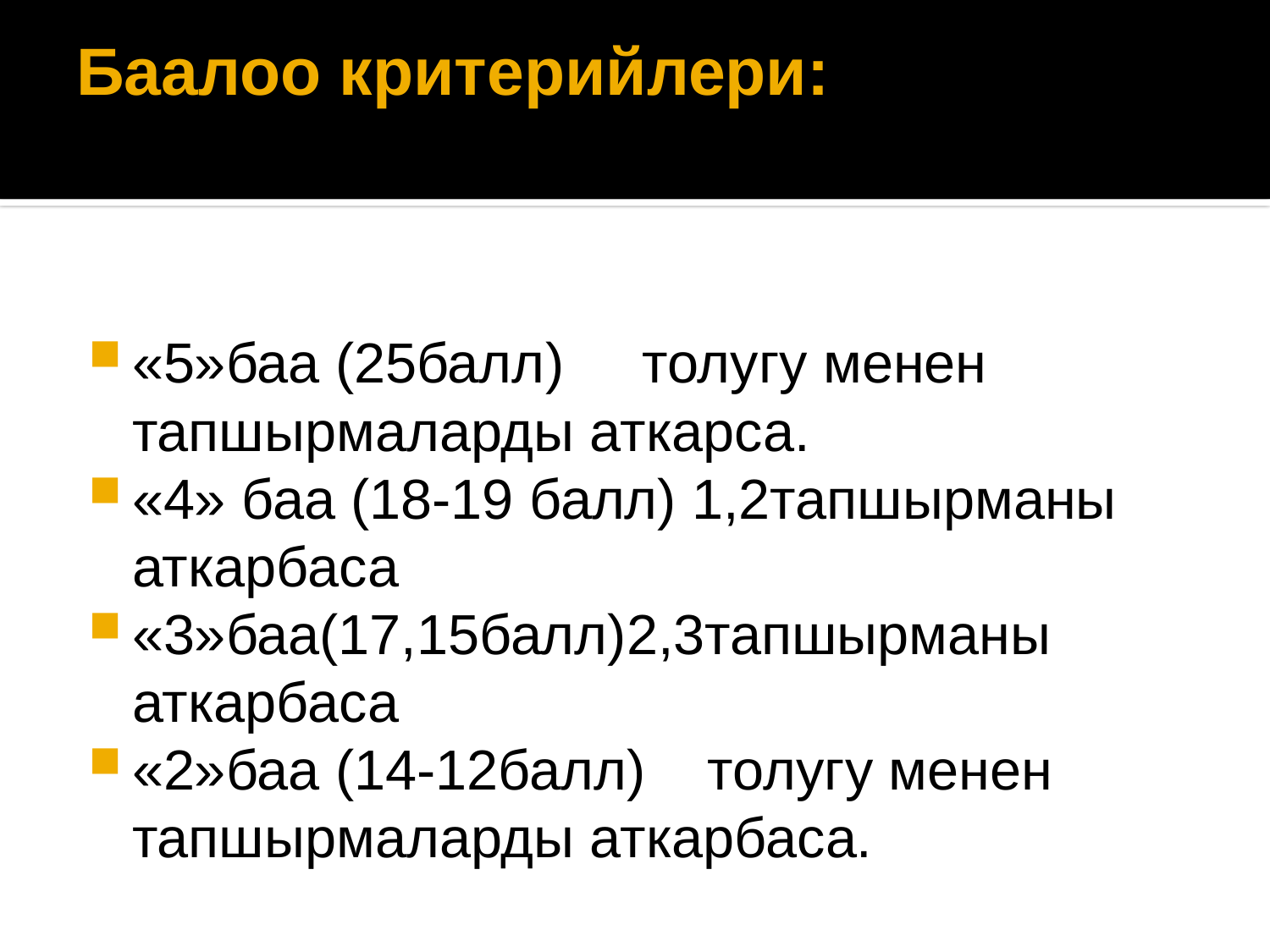

# Баалоо критерийлери:

«5»баа (25балл)     толугу менен тапшырмаларды аткарса.
«4» баа (18-19 балл) 1,2тапшырманы аткарбаса
«3»баа(17,15балл)2,3тапшырманы аткарбаса
«2»баа (14-12балл)    толугу менен тапшырмаларды аткарбаса.